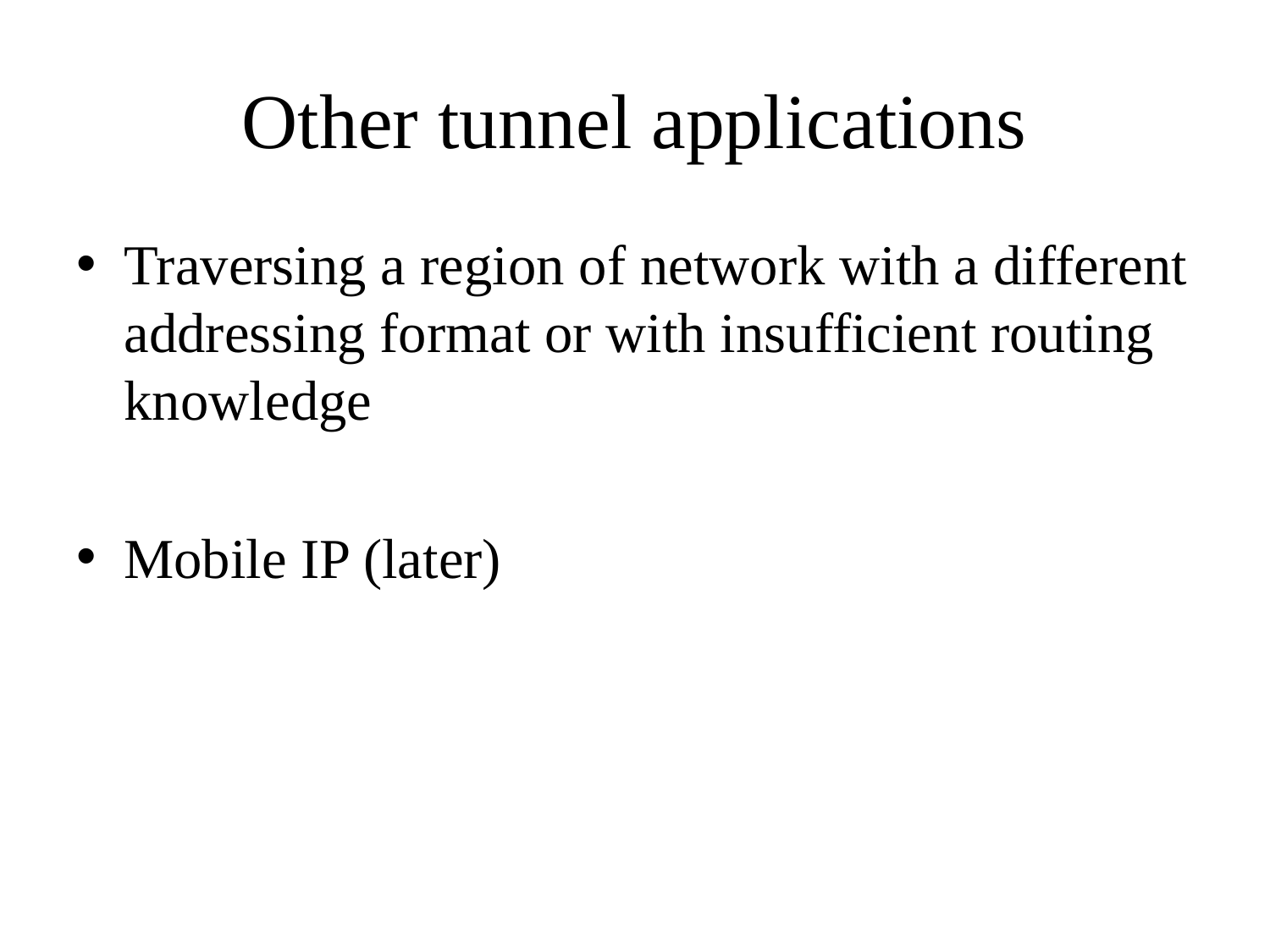

# Other tunnel applications
Traversing a region of network with a different addressing format or with insufficient routing knowledge

Mobile IP (later)